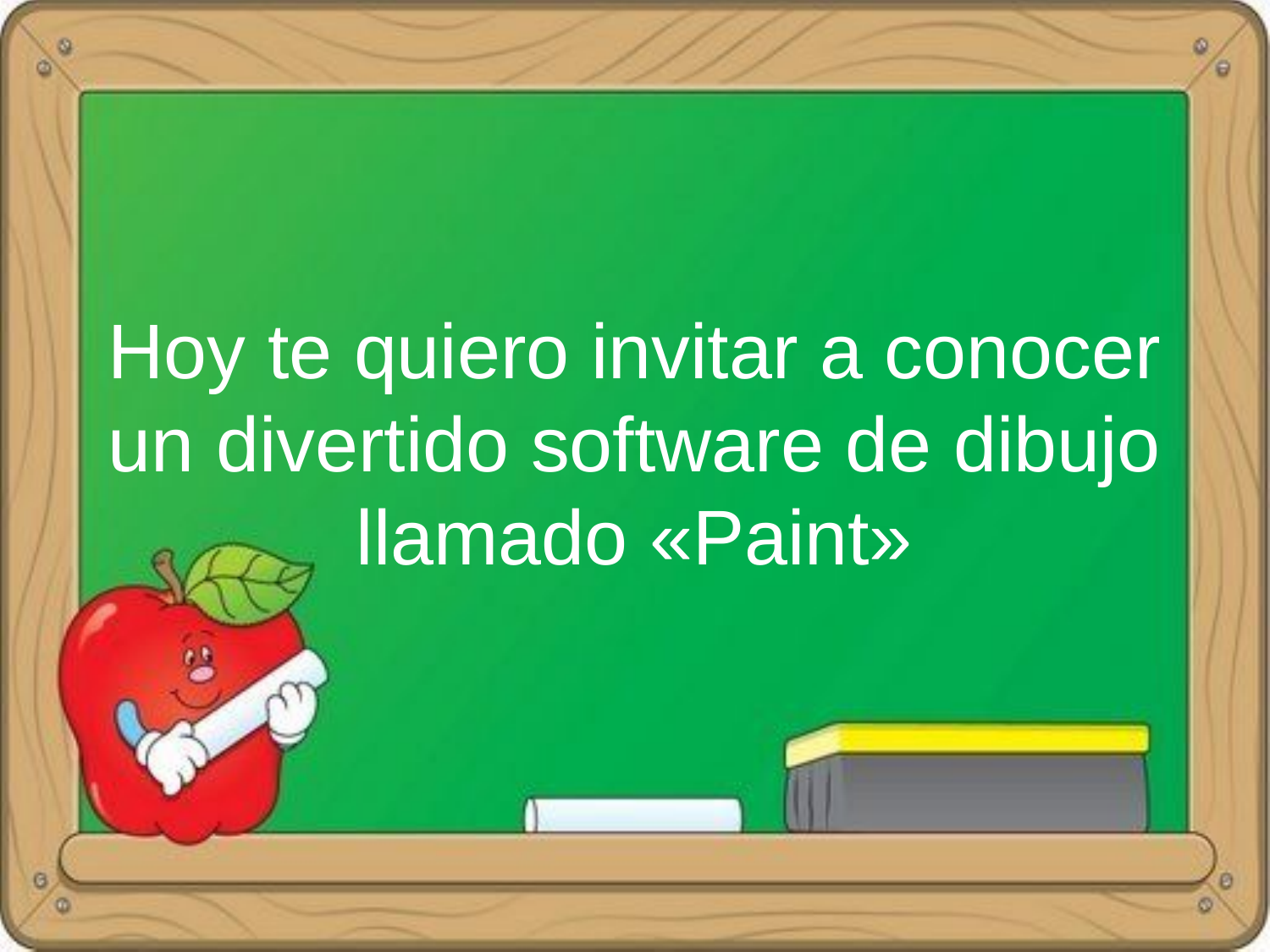

# Hoy te quiero invitar a conocer un divertido software de dibujo llamado «Paint»